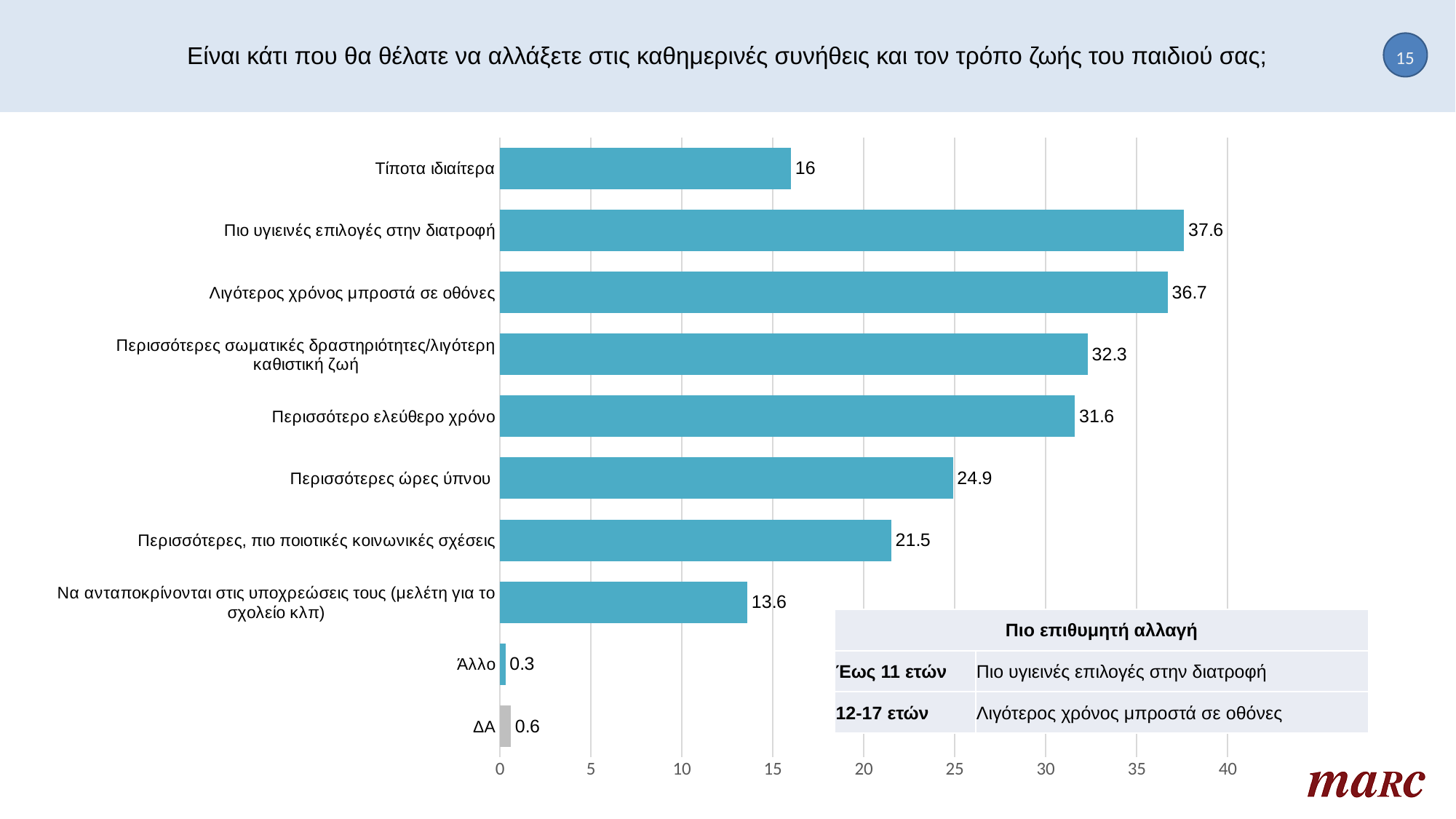

# Είναι κάτι που θα θέλατε να αλλάξετε στις καθημερινές συνήθεις και τον τρόπο ζωής του παιδιού σας;
15

### Chart

| Category | Column1 |
|---|---|
| Τίποτα ιδιαίτερα | 16.0 |
| Πιο υγιεινές επιλογές στην διατροφή | 37.6 |
| Λιγότερος χρόνος μπροστά σε οθόνες | 36.7 |
| Περισσότερες σωματικές δραστηριότητες/λιγότερη καθιστική ζωή | 32.3 |
| Περισσότερο ελεύθερο χρόνο | 31.6 |
| Περισσότερες ώρες ύπνου  | 24.9 |
| Περισσότερες, πιο ποιοτικές κοινωνικές σχέσεις | 21.5 |
| Να ανταποκρίνονται στις υποχρεώσεις τους (μελέτη για το σχολείο κλπ) | 13.6 |
| Άλλο | 0.3 |
| ΔΑ | 0.6 |
| Πιο επιθυμητή αλλαγή |  |
| --- | --- |
| Έως 11 ετών | Πιο υγιεινές επιλογές στην διατροφή |
| 12-17 ετών | Λιγότερος χρόνος μπροστά σε οθόνες |